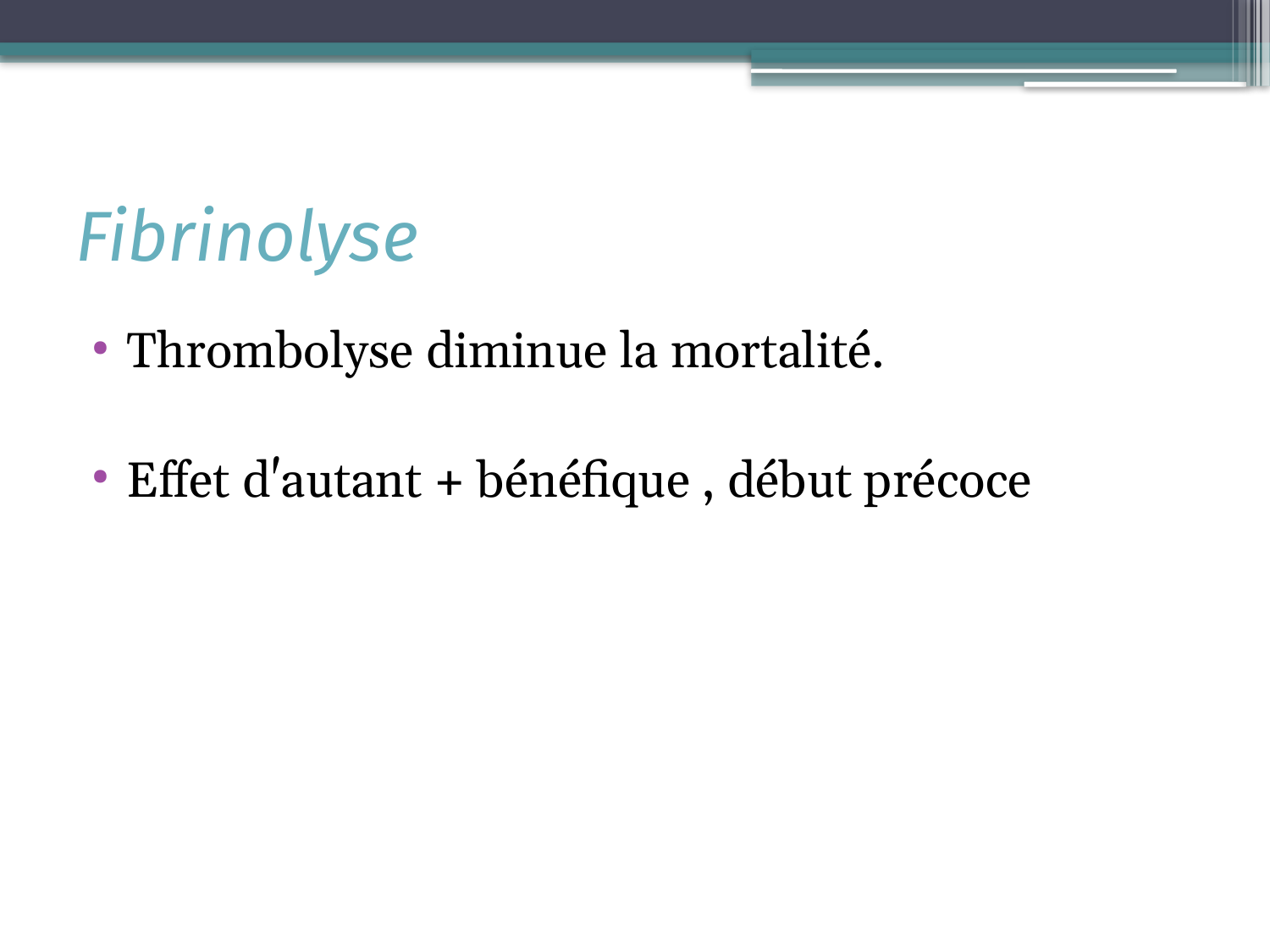

# Fibrinolyse
Thrombolyse diminue la mortalité.

Effet d'autant + bénéfique , début précoce